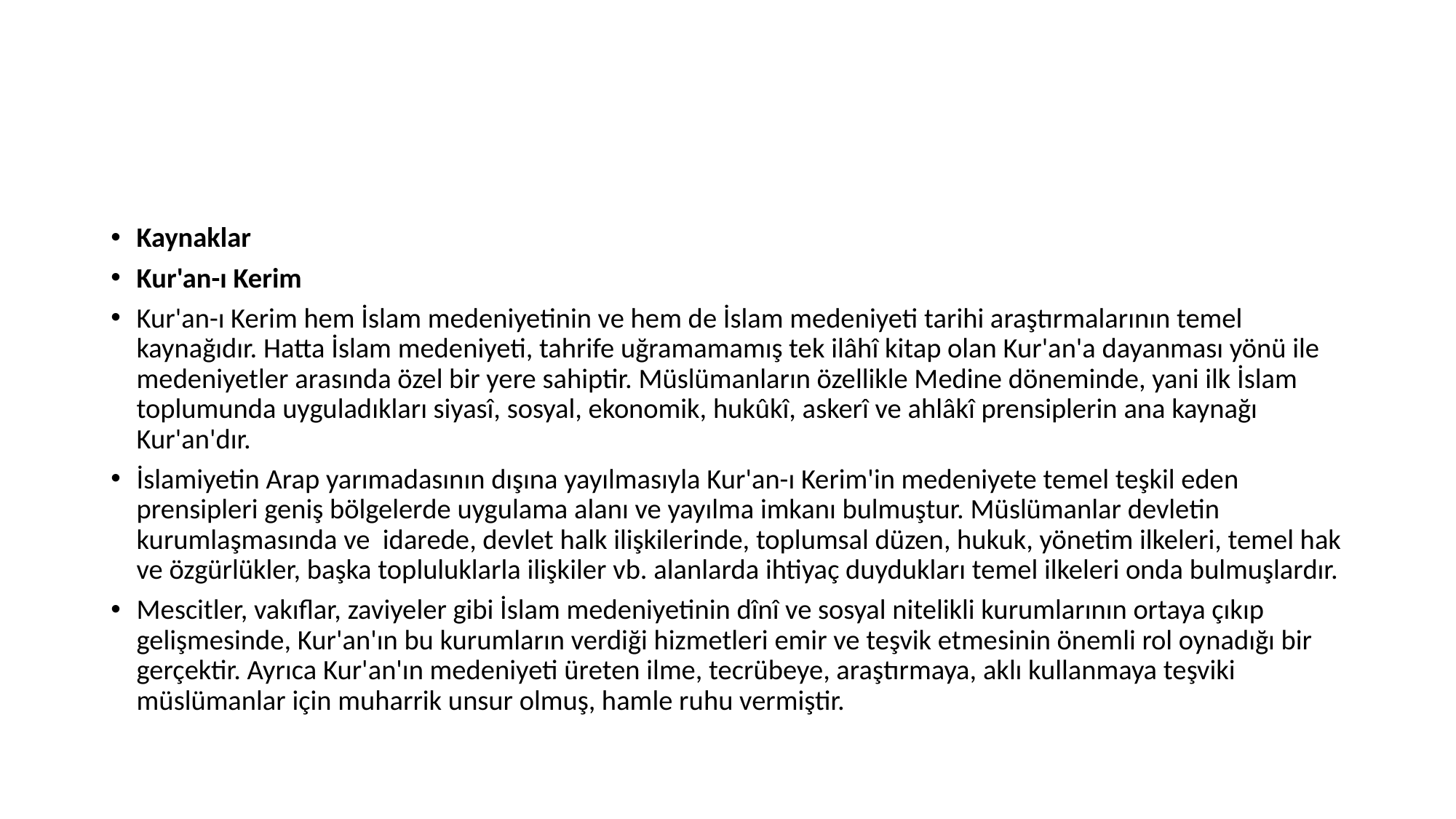

#
Kaynaklar
Kur'an-ı Kerim
Kur'an-ı Kerim hem İslam medeniyetinin ve hem de İslam medeniyeti tarihi araştırmalarının temel kaynağıdır. Hatta İslam medeniyeti, tahrife uğramamamış tek ilâhî kitap olan Kur'an'a dayanması yönü ile medeniyetler arasında özel bir yere sahiptir. Müslümanların özellikle Medine döneminde, yani ilk İslam toplumunda uyguladıkları siyasî, sosyal, ekonomik, hukûkî, askerî ve ahlâkî prensiplerin ana kaynağı Kur'an'dır.
İslamiyetin Arap yarımadasının dışına yayılmasıyla Kur'an-ı Kerim'in medeniyete temel teşkil eden prensipleri geniş bölgelerde uygulama alanı ve yayılma imkanı bulmuştur. Müslümanlar devletin kurumlaşmasında ve  idarede, devlet halk ilişkilerinde, toplumsal düzen, hukuk, yönetim ilkeleri, temel hak ve özgürlükler, başka topluluklarla ilişkiler vb. alanlarda ihtiyaç duydukları temel ilkeleri onda bulmuşlardır.
Mescitler, vakıflar, zaviyeler gibi İslam medeniyetinin dînî ve sosyal nitelikli kurumlarının ortaya çıkıp gelişmesinde, Kur'an'ın bu kurumların verdiği hizmetleri emir ve teşvik etmesinin önemli rol oynadığı bir gerçektir. Ayrıca Kur'an'ın medeniyeti üreten ilme, tecrübeye, araştırmaya, aklı kullanmaya teşviki müslümanlar için muharrik unsur olmuş, hamle ruhu vermiştir.